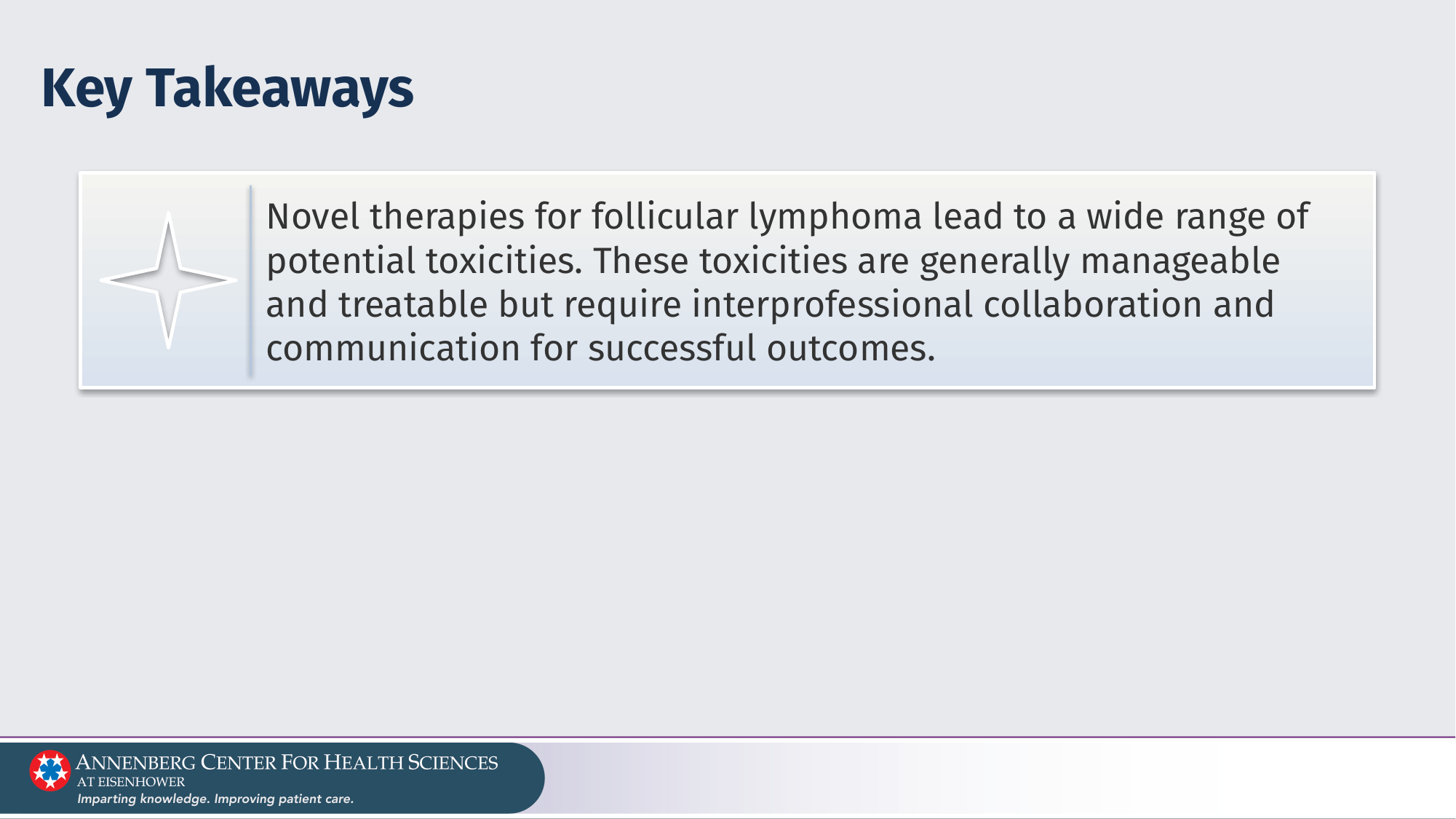

# Key Takeaways
Novel therapies for follicular lymphoma lead to a wide range of potential toxicities. These toxicities are generally manageable and treatable but require interprofessional collaboration and communication for successful outcomes.